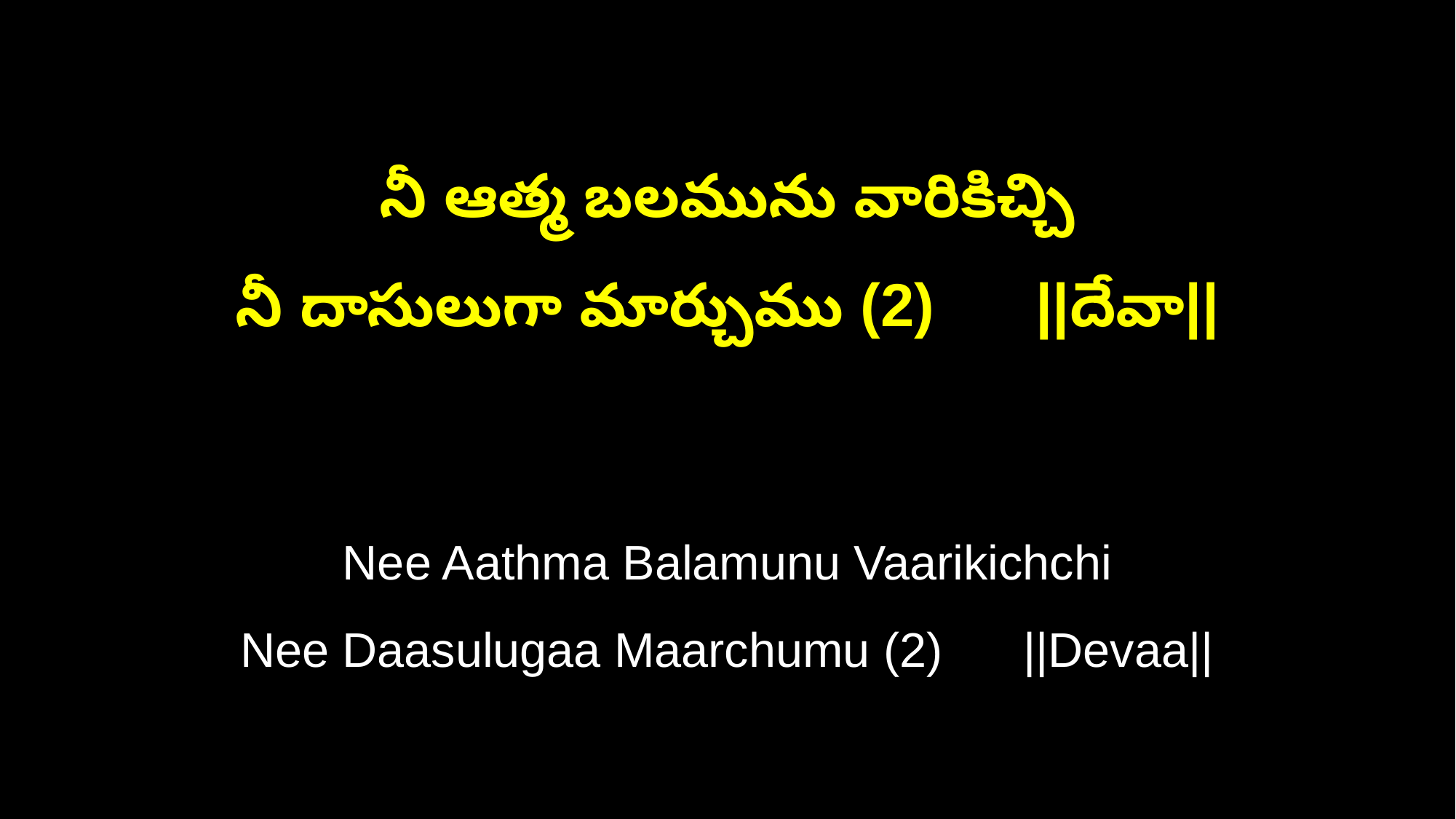

నీ ఆత్మ బలమును వారికిచ్చి
నీ దాసులుగా మార్చుము (2)      ||దేవా||
Nee Aathma Balamunu Vaarikichchi
Nee Daasulugaa Maarchumu (2)      ||Devaa||